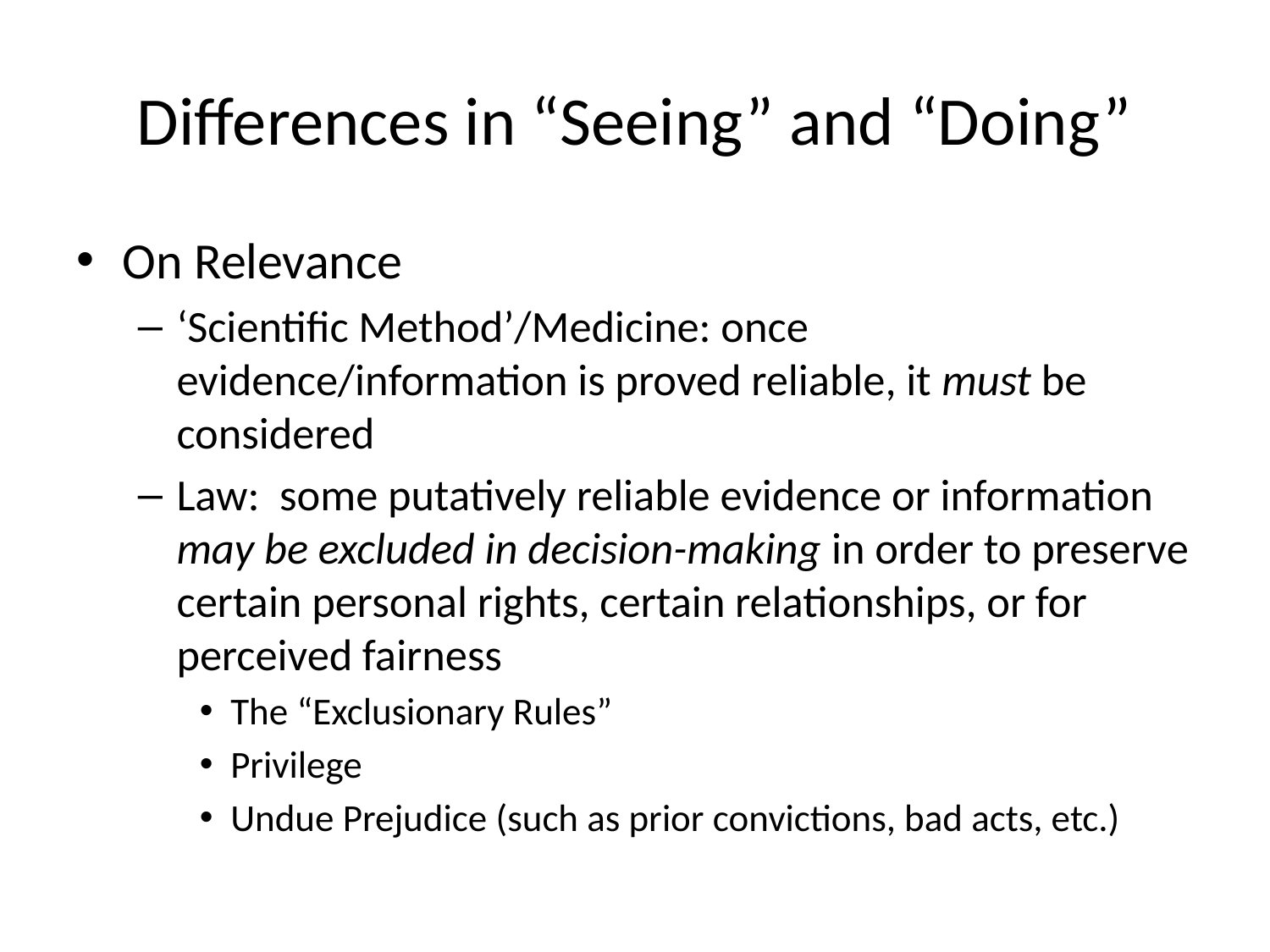

# Differences in “Seeing” and “Doing”
On Relevance
‘Scientific Method’/Medicine: once evidence/information is proved reliable, it must be considered
Law:  some putatively reliable evidence or information may be excluded in decision-making in order to preserve certain personal rights, certain relationships, or for perceived fairness
The “Exclusionary Rules”
Privilege
Undue Prejudice (such as prior convictions, bad acts, etc.)